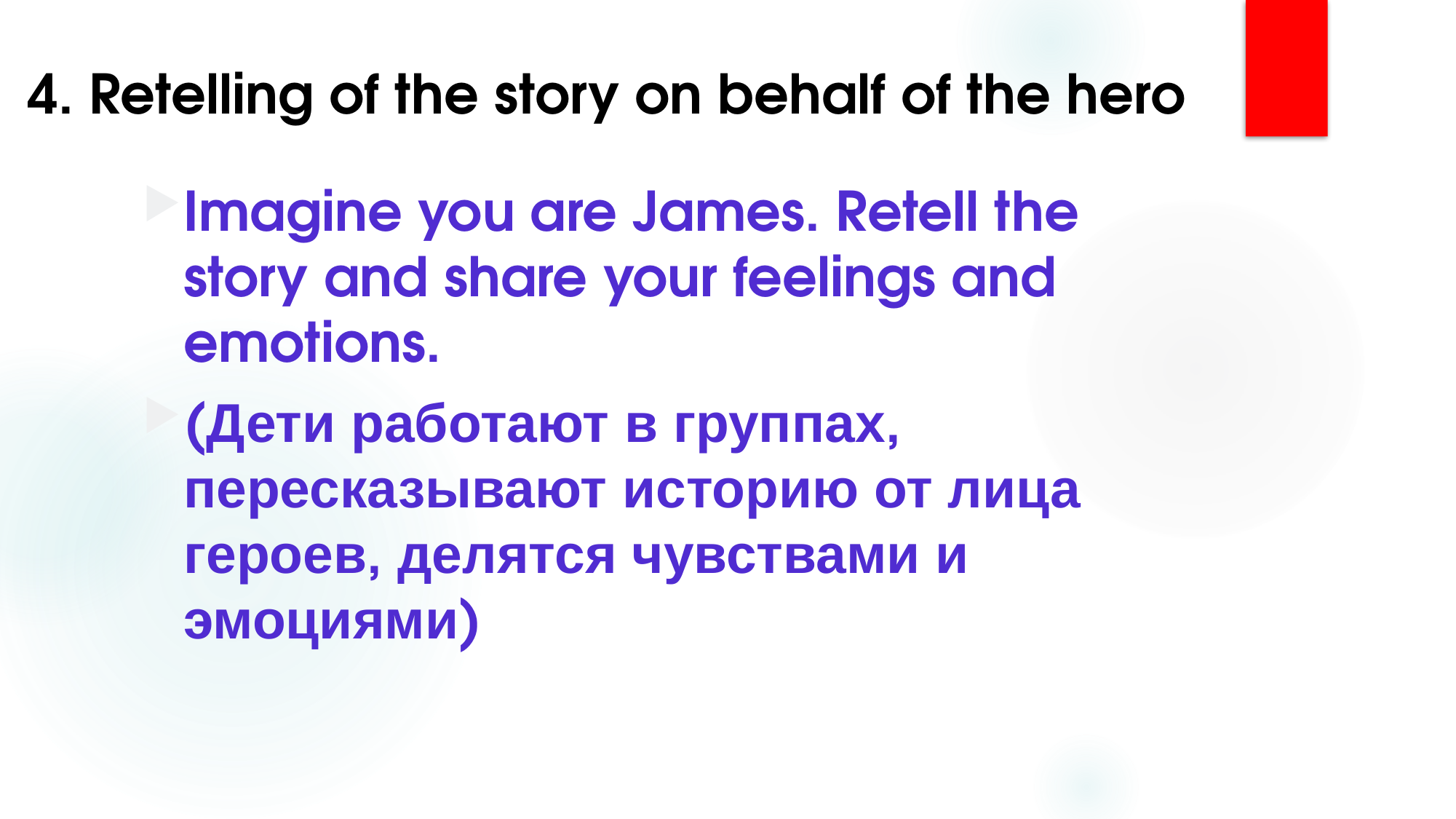

# 4. Retelling of the story on behalf of the hero
Imagine you are James. Retell the story and share your feelings and emotions.
(Дети работают в группах, пересказывают историю от лица героев, делятся чувствами и эмоциями)